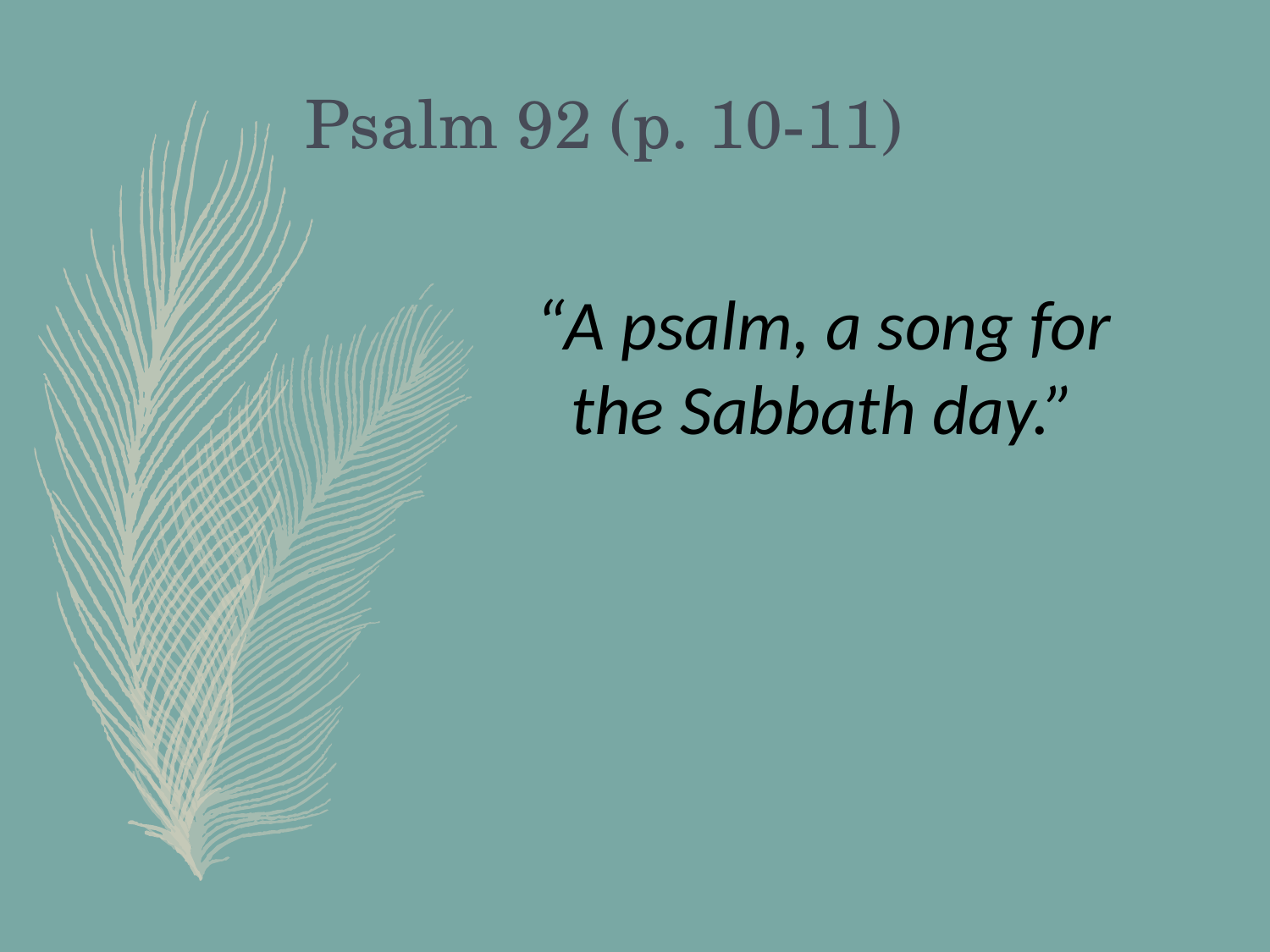

# Psalm 92 (p. 10-11)
“A psalm, a song for the Sabbath day.”